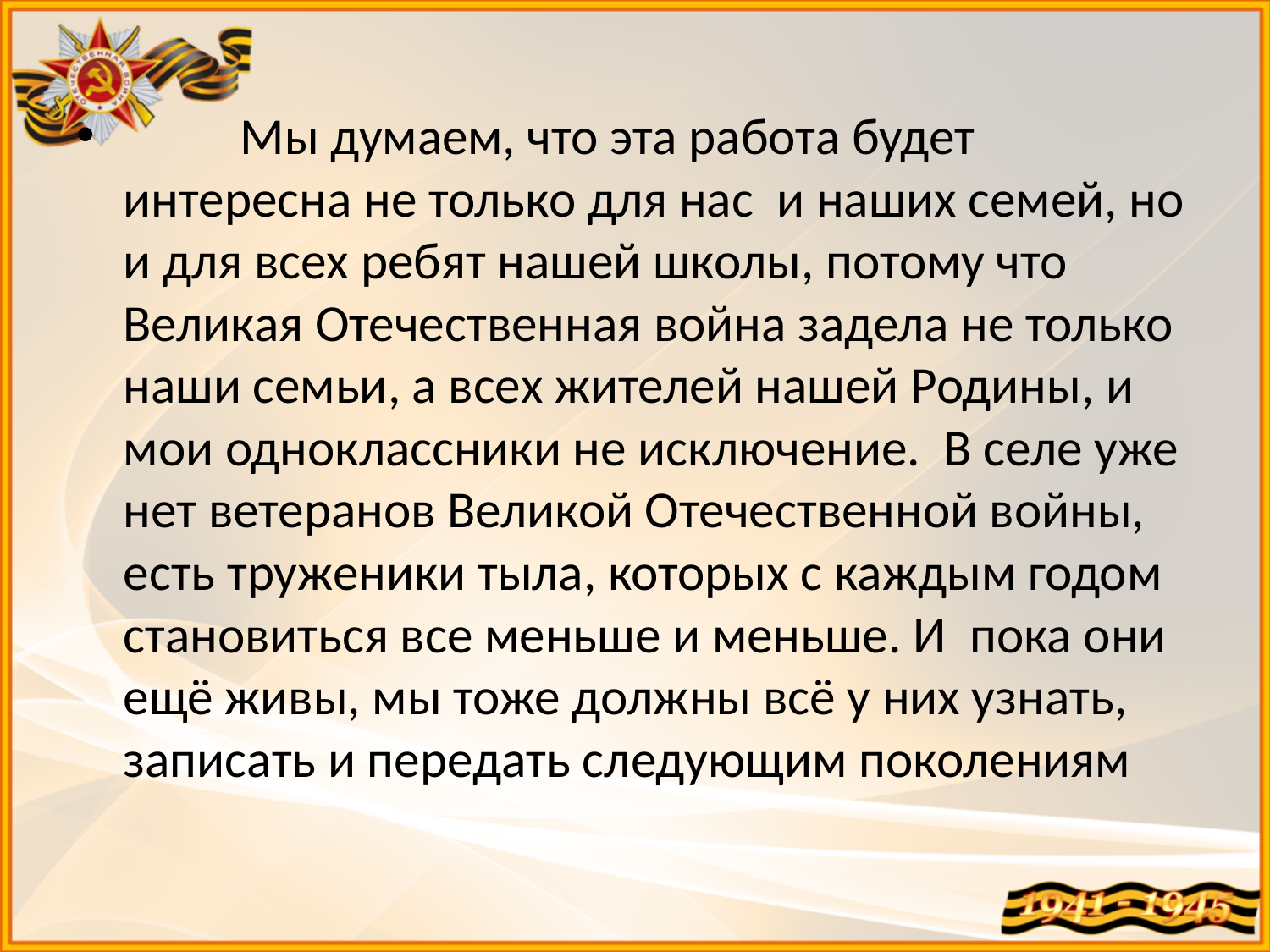

Мы думаем, что эта работа будет интересна не только для нас  и наших семей, но и для всех ребят нашей школы, потому что Великая Отечественная война задела не только наши семьи, а всех жителей нашей Родины, и мои одноклассники не исключение.  В селе уже нет ветеранов Великой Отечественной войны, есть труженики тыла, которых с каждым годом становиться все меньше и меньше. И  пока они ещё живы, мы тоже должны всё у них узнать, записать и передать следующим поколениям